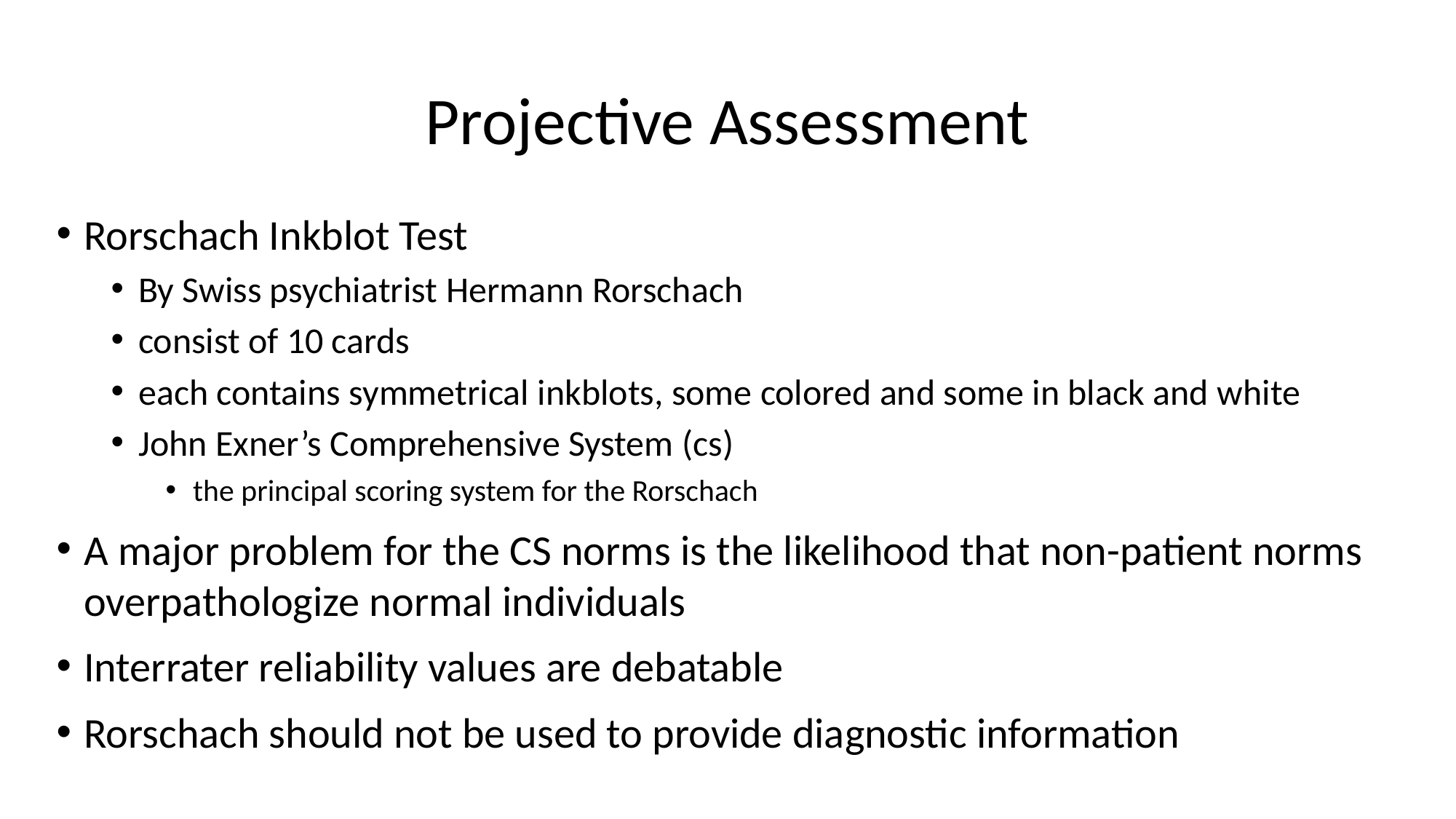

# Projective Assessment
Rorschach Inkblot Test
By Swiss psychiatrist Hermann Rorschach
consist of 10 cards
each contains symmetrical inkblots, some colored and some in black and white
John Exner’s Comprehensive System (cs)
the principal scoring system for the Rorschach
A major problem for the CS norms is the likelihood that non-patient norms overpathologize normal individuals
Interrater reliability values are debatable
Rorschach should not be used to provide diagnostic information